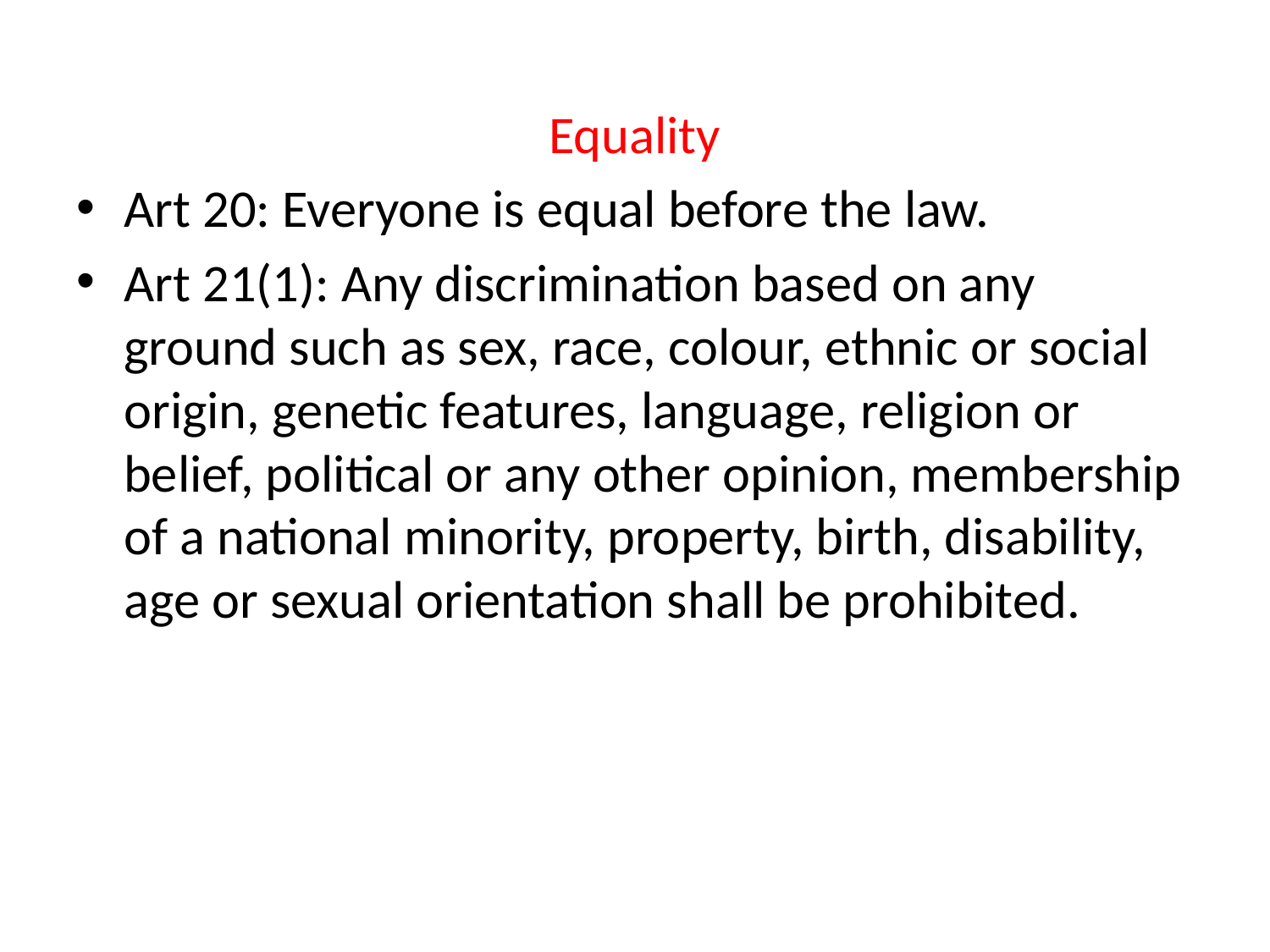

Equality
Art 20: Everyone is equal before the law.
Art 21(1): Any discrimination based on any ground such as sex, race, colour, ethnic or social origin, genetic features, language, religion or belief, political or any other opinion, membership of a national minority, property, birth, disability, age or sexual orientation shall be prohibited.